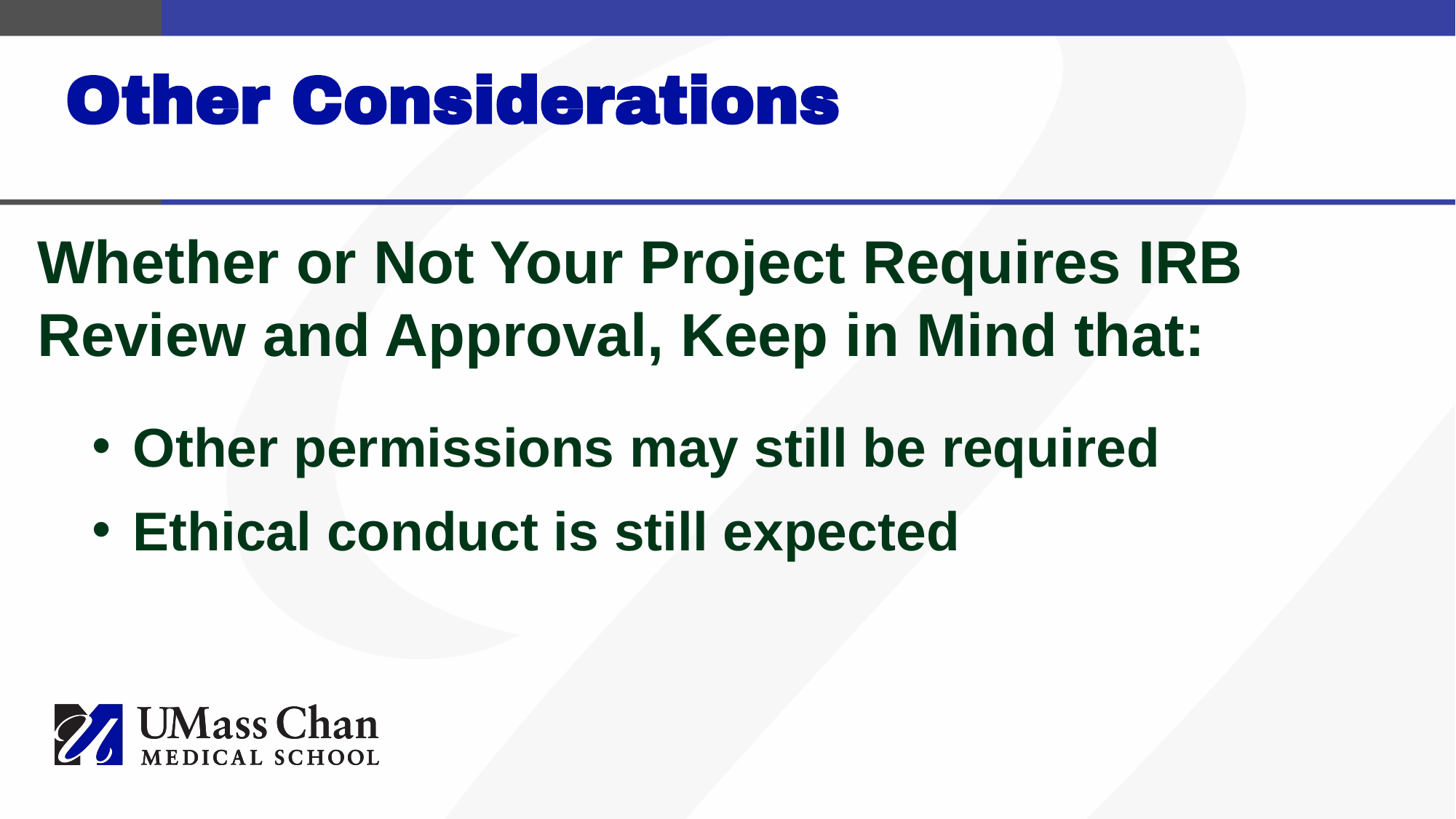

# Other Considerations
Whether or Not Your Project Requires IRB Review and Approval, Keep in Mind that:

Other permissions may still be required
Ethical conduct is still expected